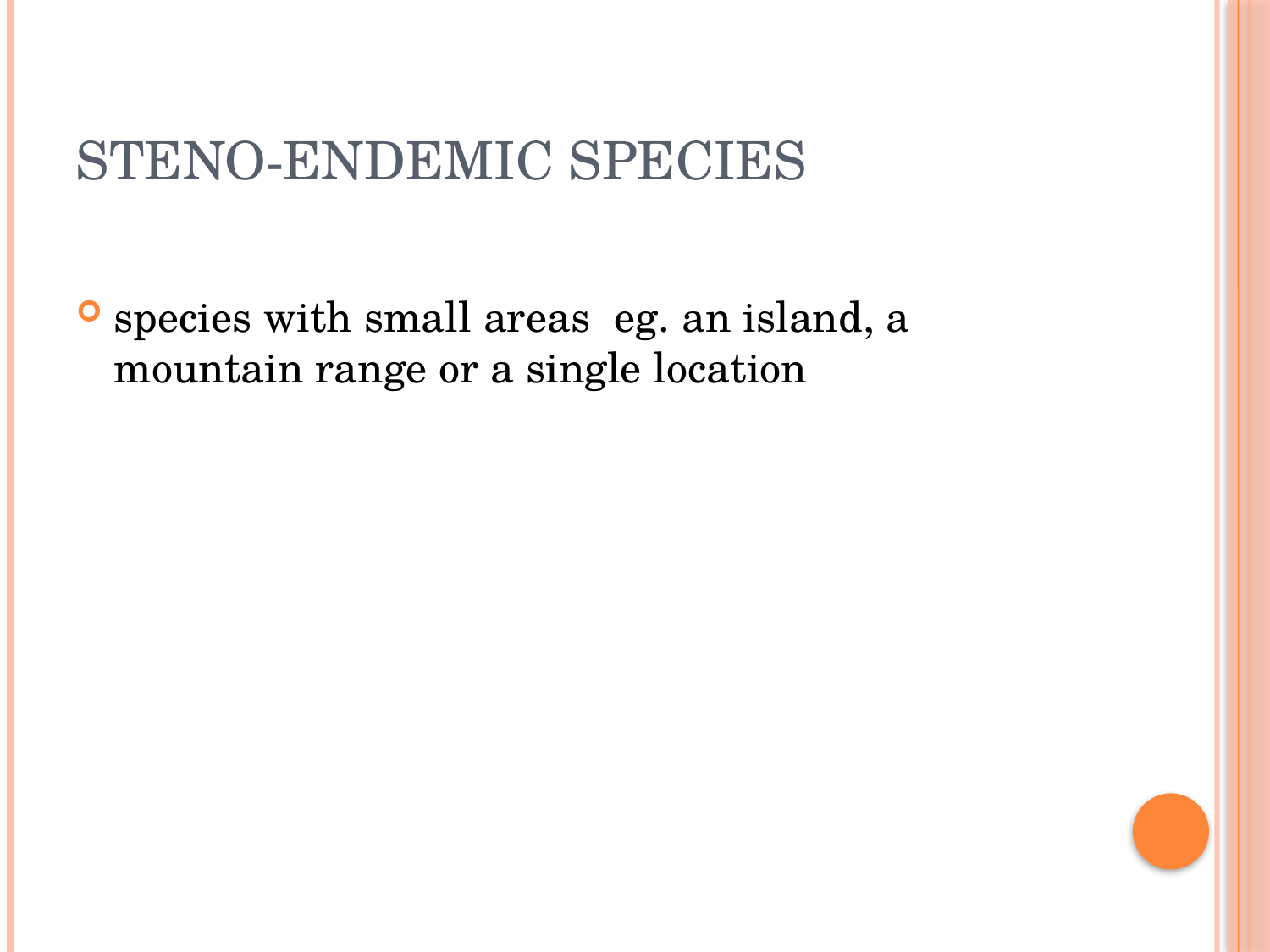

# steno-endemic species

species with small areas  eg. an island, a mountain range or a single location